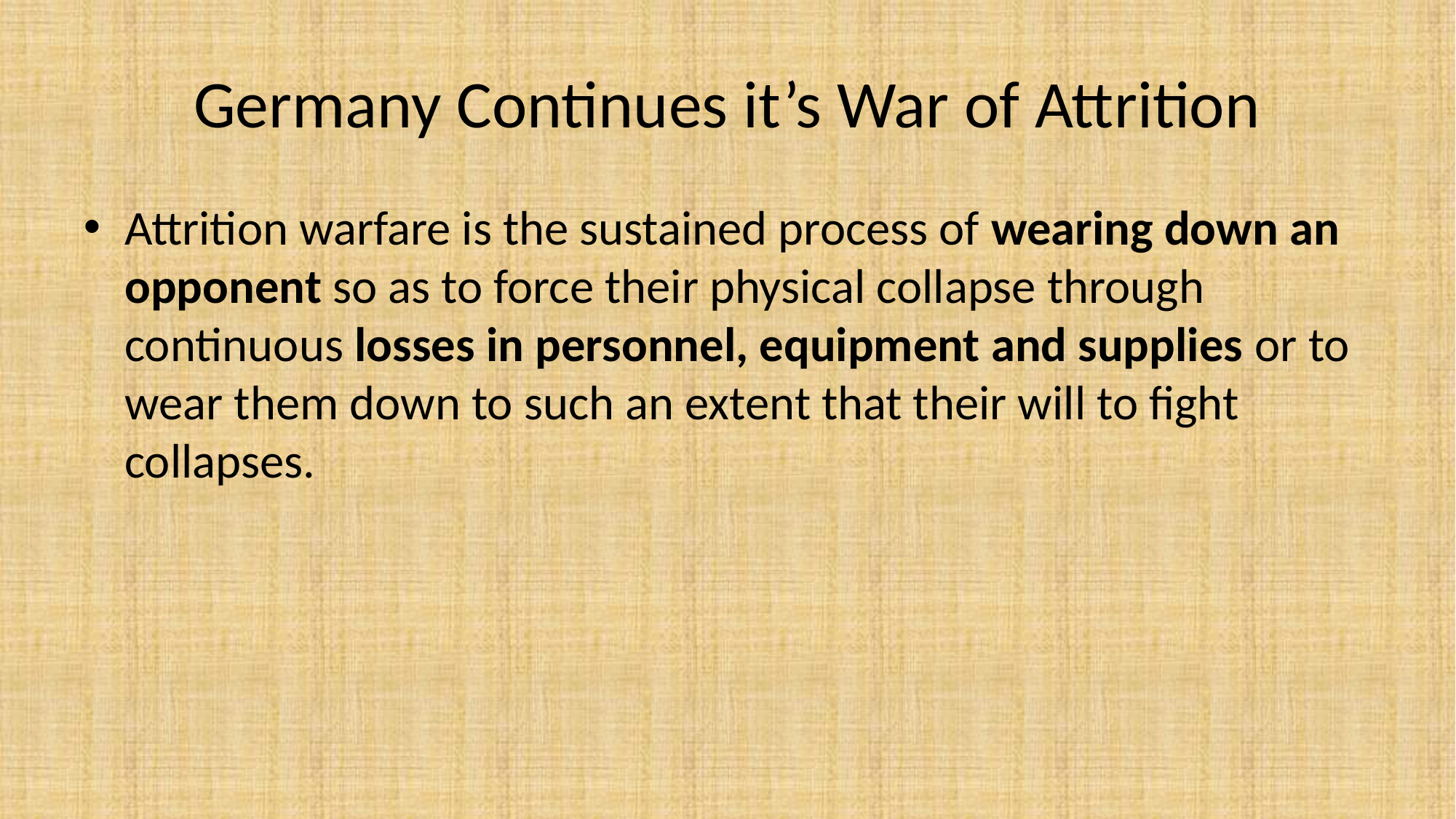

# Germany Continues it’s War of Attrition
Attrition warfare is the sustained process of wearing down an opponent so as to force their physical collapse through continuous losses in personnel, equipment and supplies or to wear them down to such an extent that their will to fight collapses.